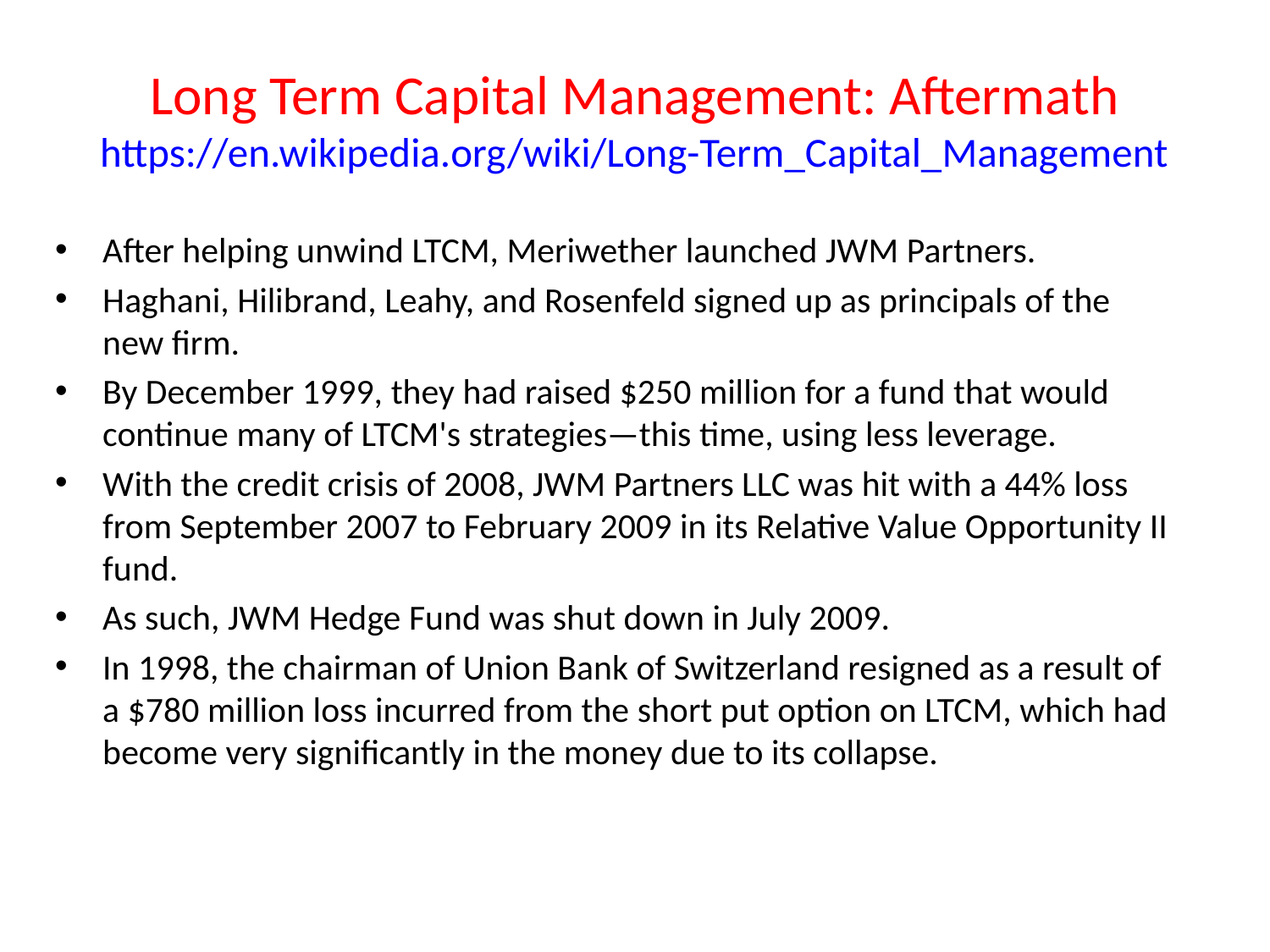

# Long Term Capital Management: Aftermath https://en.wikipedia.org/wiki/Long-Term_Capital_Management
After helping unwind LTCM, Meriwether launched JWM Partners.
Haghani, Hilibrand, Leahy, and Rosenfeld signed up as principals of the new firm.
By December 1999, they had raised $250 million for a fund that would continue many of LTCM's strategies—this time, using less leverage.
With the credit crisis of 2008, JWM Partners LLC was hit with a 44% loss from September 2007 to February 2009 in its Relative Value Opportunity II fund.
As such, JWM Hedge Fund was shut down in July 2009.
In 1998, the chairman of Union Bank of Switzerland resigned as a result of a $780 million loss incurred from the short put option on LTCM, which had become very significantly in the money due to its collapse.